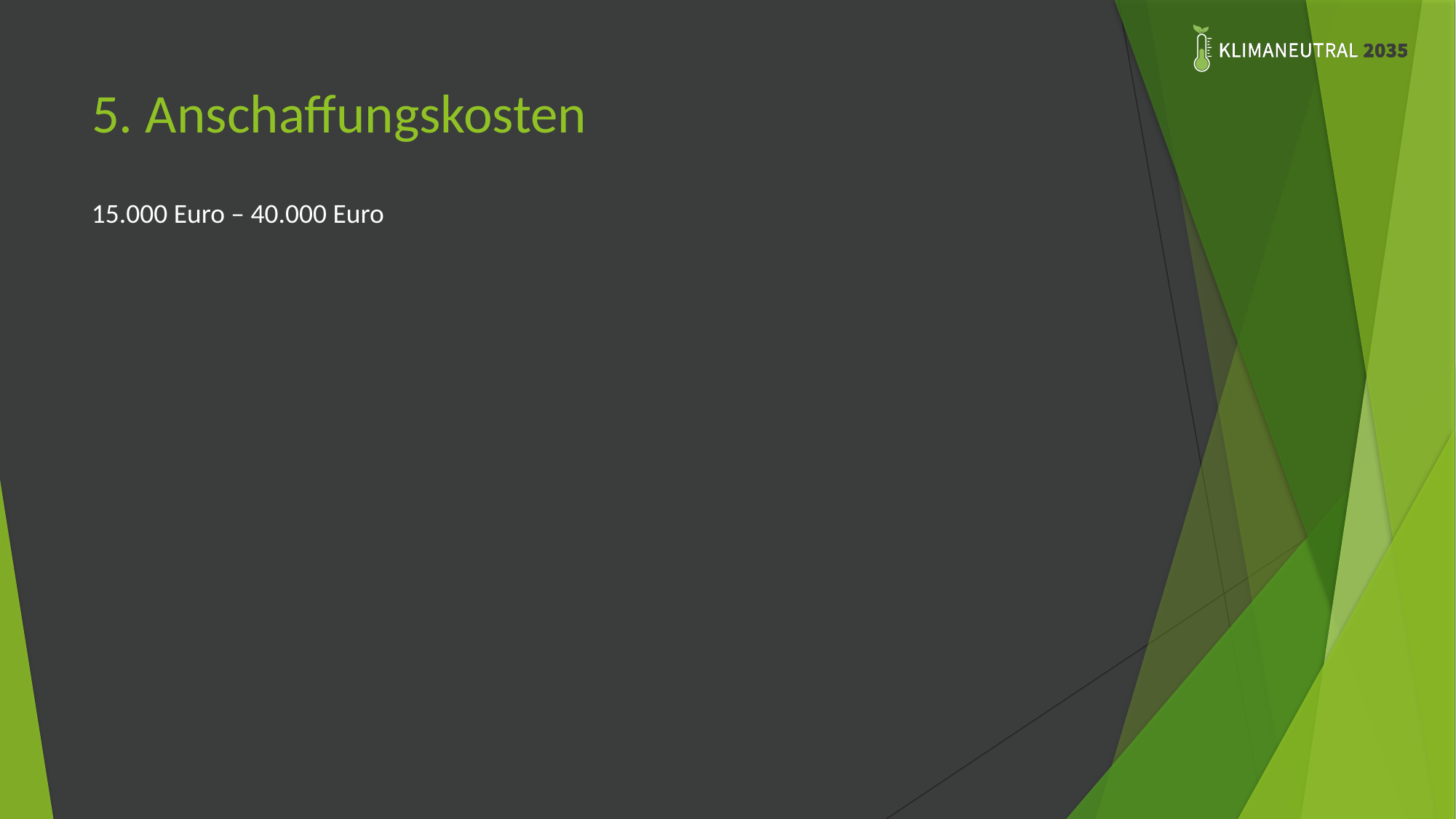

# 5. Anschaffungskosten
15.000 Euro – 40.000 Euro